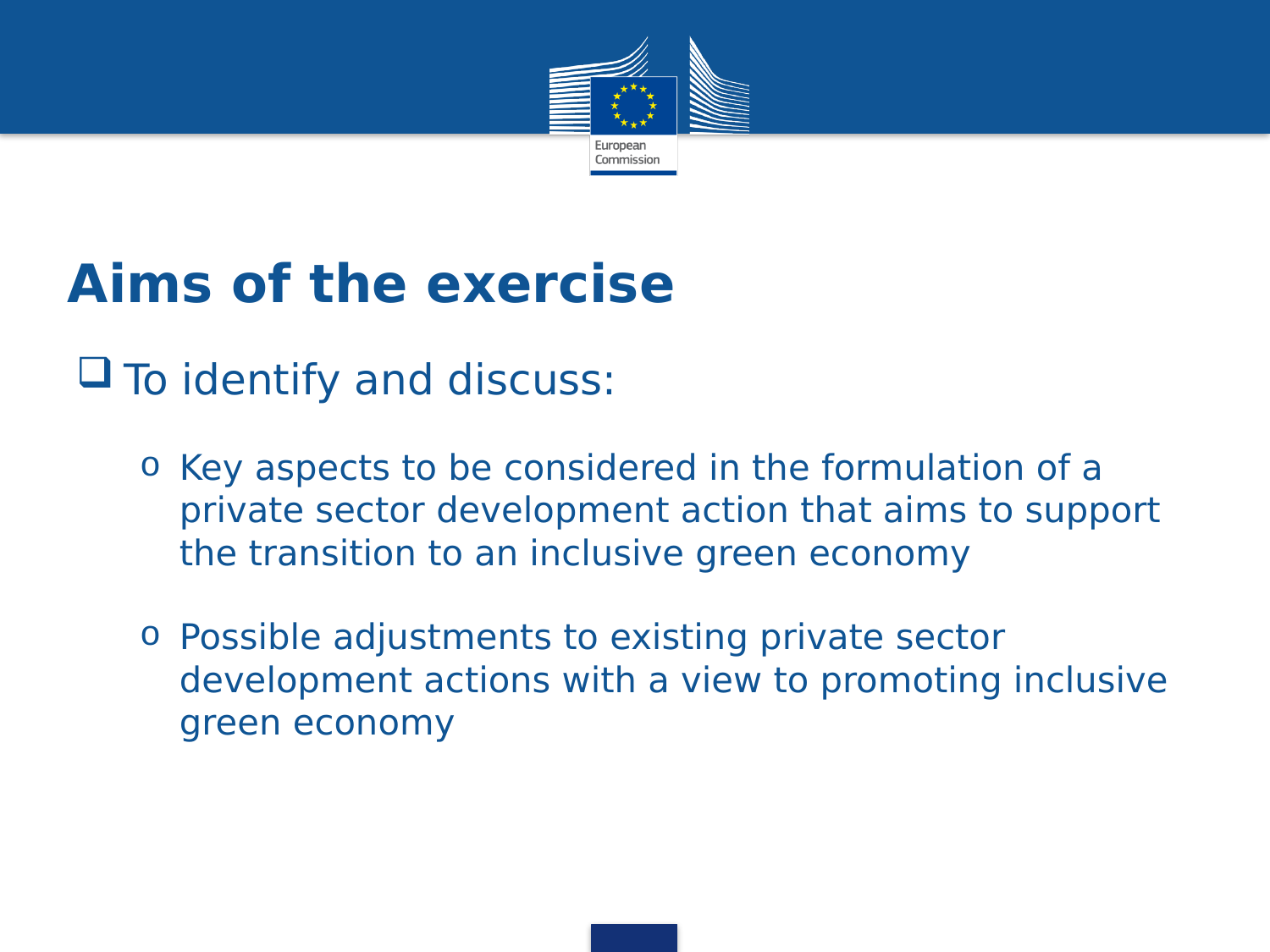

# Aims of the exercise
To identify and discuss:
Key aspects to be considered in the formulation of a private sector development action that aims to support the transition to an inclusive green economy
Possible adjustments to existing private sector development actions with a view to promoting inclusive green economy